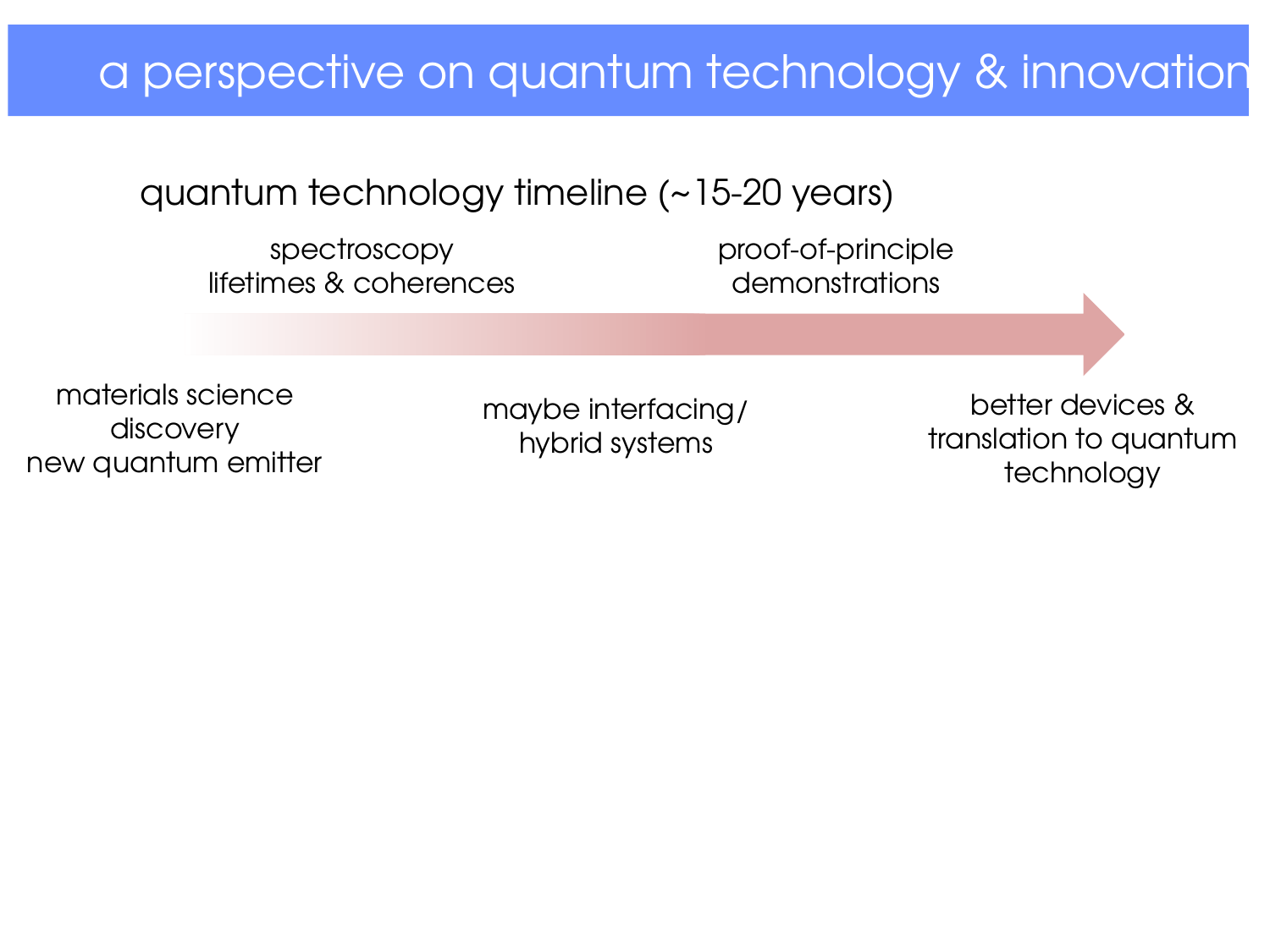

a perspective on quantum technology & innovation
quantum technology timeline (~15-20 years)
spectroscopy
lifetimes & coherences
proof-of-principle
demonstrations

materials science discovery
new quantum emitter
better devices & translation to quantum technology
maybe interfacing/ hybrid systems